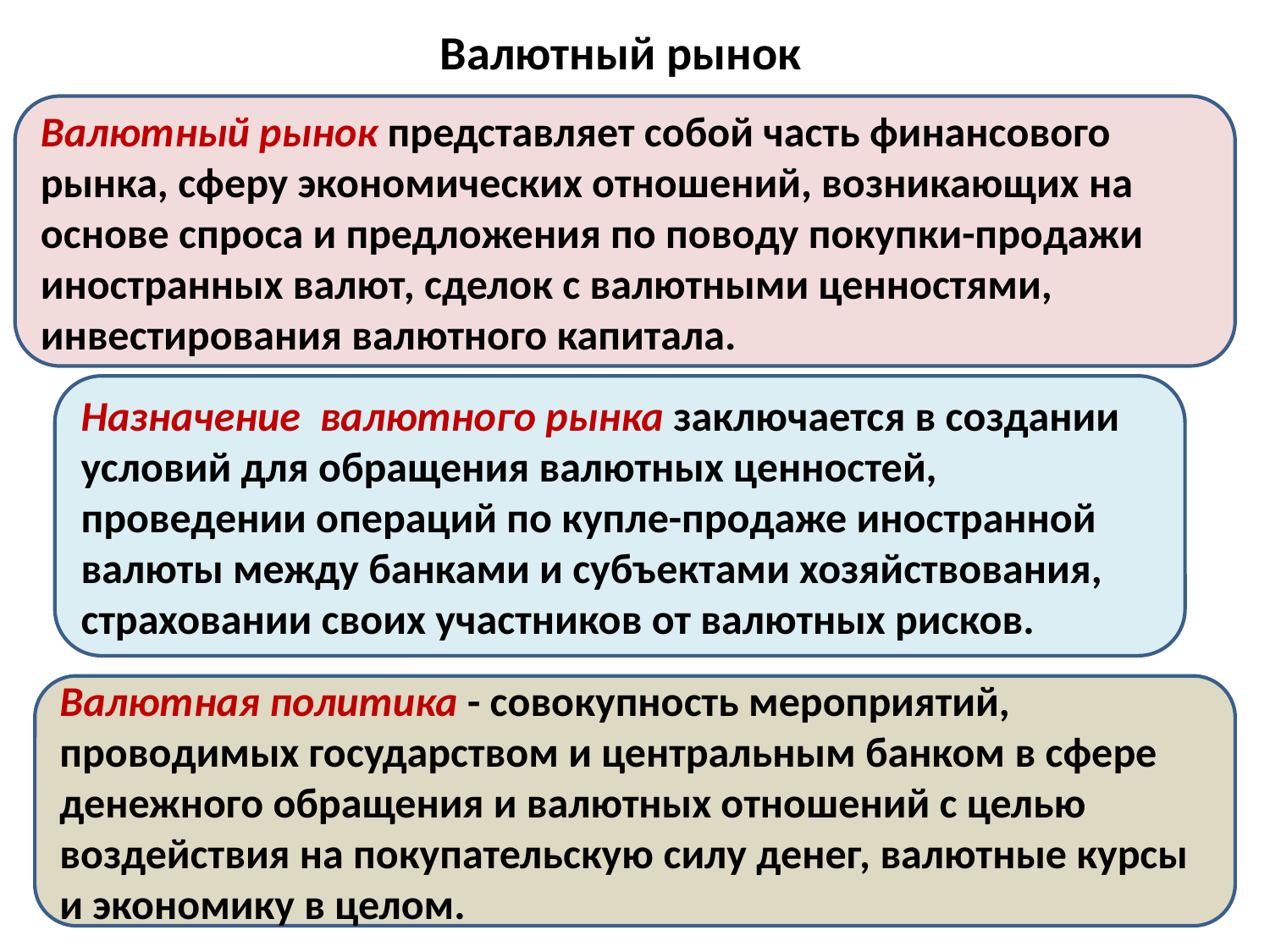

# Валютный рынок
Валютный рынок представляет собой часть финансового рынка, сферу экономических отношений, возникающих на основе спроса и предложения по поводу покупки-продажи иностранных валют, сделок с валютными ценностями, инвестирования валютного капитала.

Назначение  валютного рынка заключается в создании условий для обращения валютных ценностей, проведении операций по купле-продаже иностранной валюты между банками и субъектами хозяйствования, страховании своих участников от валютных рисков.
Валютная политика - совокупность мероприятий, проводимых государством и центральным банком в сфере денежного обращения и валютных отношений с целью воздействия на покупательскую силу денег, валютные курсы и экономику в целом.